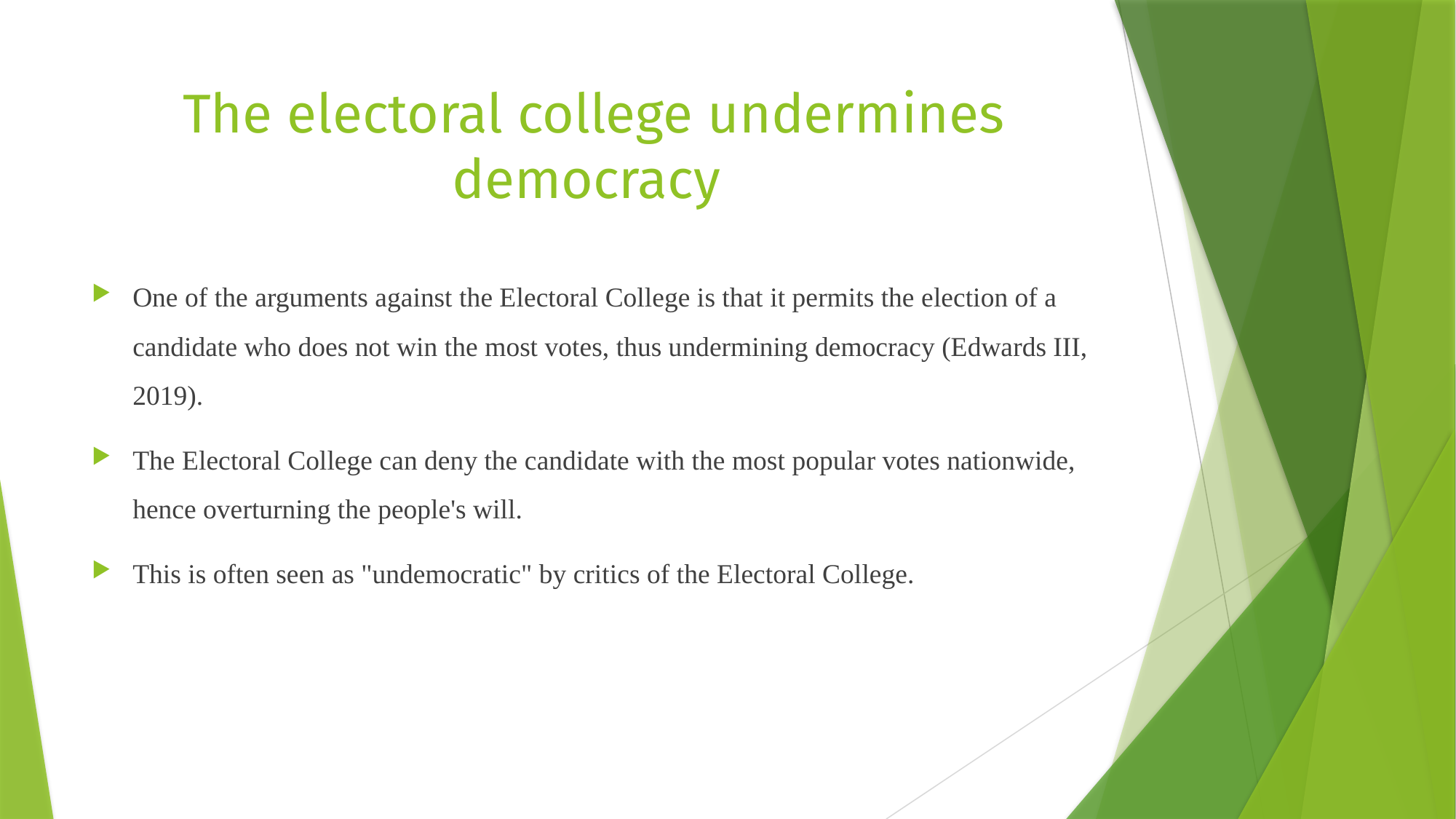

# The electoral college undermines democracy
One of the arguments against the Electoral College is that it permits the election of a candidate who does not win the most votes, thus undermining democracy (Edwards III, 2019).
The Electoral College can deny the candidate with the most popular votes nationwide, hence overturning the people's will.
This is often seen as "undemocratic" by critics of the Electoral College.